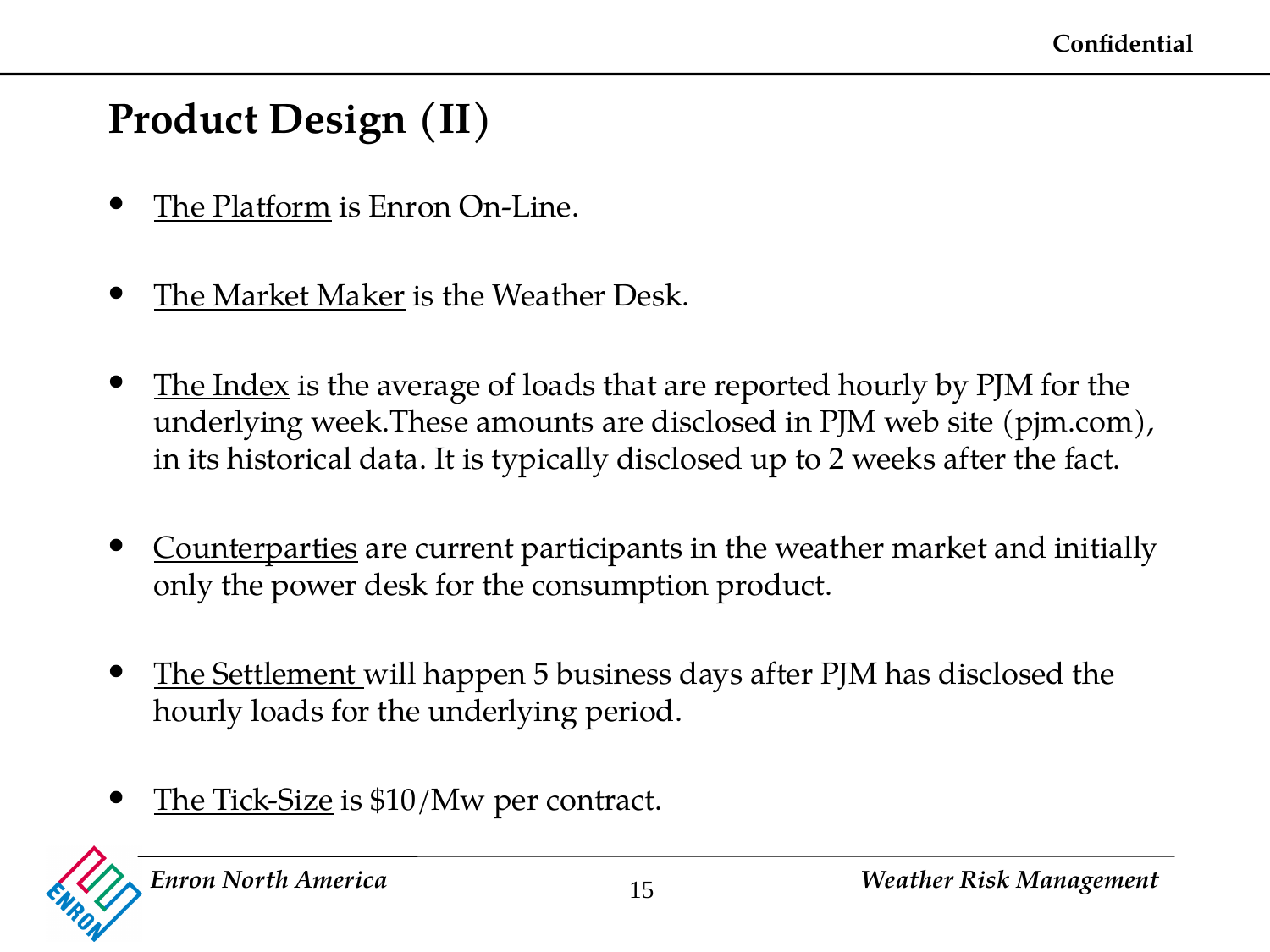

# Product Design (II)
The Platform is Enron On-Line.

The Market Maker is the Weather Desk.

The Index is the average of loads that are reported hourly by PJM for the underlying week.These amounts are disclosed in PJM web site (pjm.com), in its historical data. It is typically disclosed up to 2 weeks after the fact.

Counterparties are current participants in the weather market and initially only the power desk for the consumption product.

The Settlement will happen 5 business days after PJM has disclosed the hourly loads for the underlying period.

The Tick-Size is $10/Mw per contract.

15